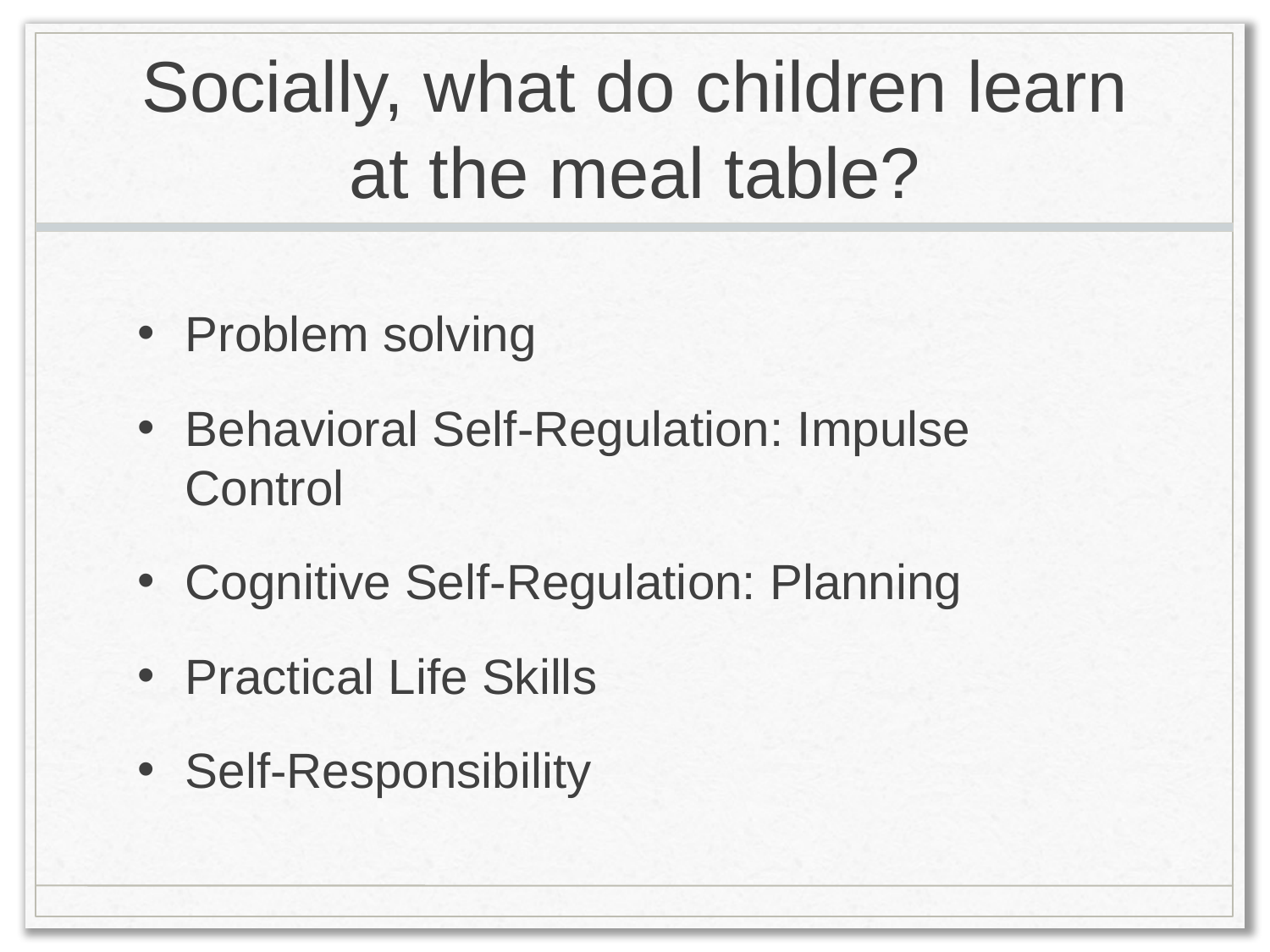

# Socially, what do children learn at the meal table?
Problem solving
Behavioral Self-Regulation: Impulse Control
Cognitive Self-Regulation: Planning
Practical Life Skills
Self-Responsibility